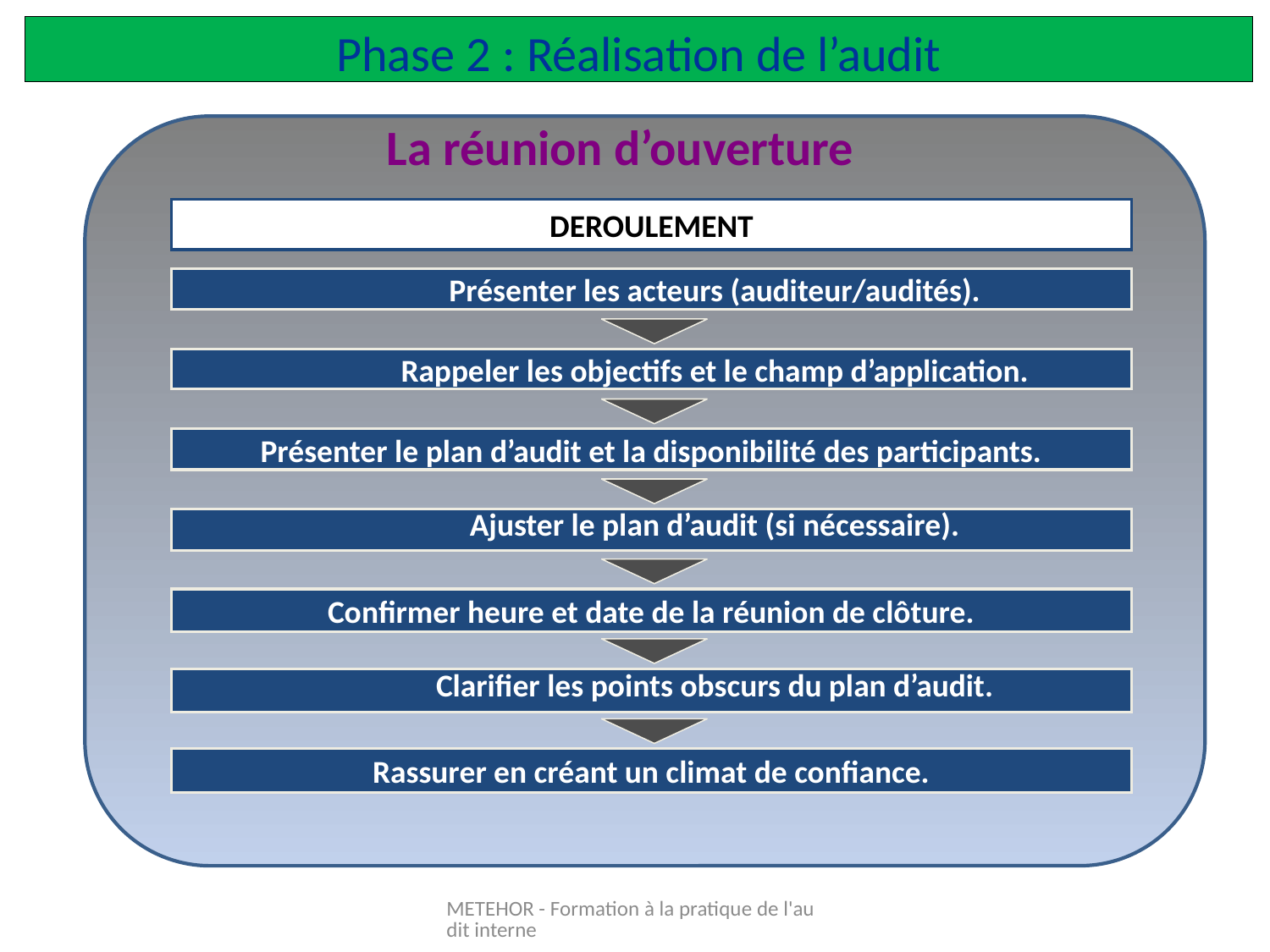

# Phase 2 : Réalisation de l’audit

La réunion d’ouverture
DEROULEMENT
Présenter les acteurs (auditeur/audités).

Rappeler les objectifs et le champ d’application.

Présenter le plan d’audit et la disponibilité des participants.

Ajuster le plan d’audit (si nécessaire).

Confirmer heure et date de la réunion de clôture.

Clarifier les points obscurs du plan d’audit.

Rassurer en créant un climat de confiance.
METEHOR - Formation à la pratique de l'audit interne